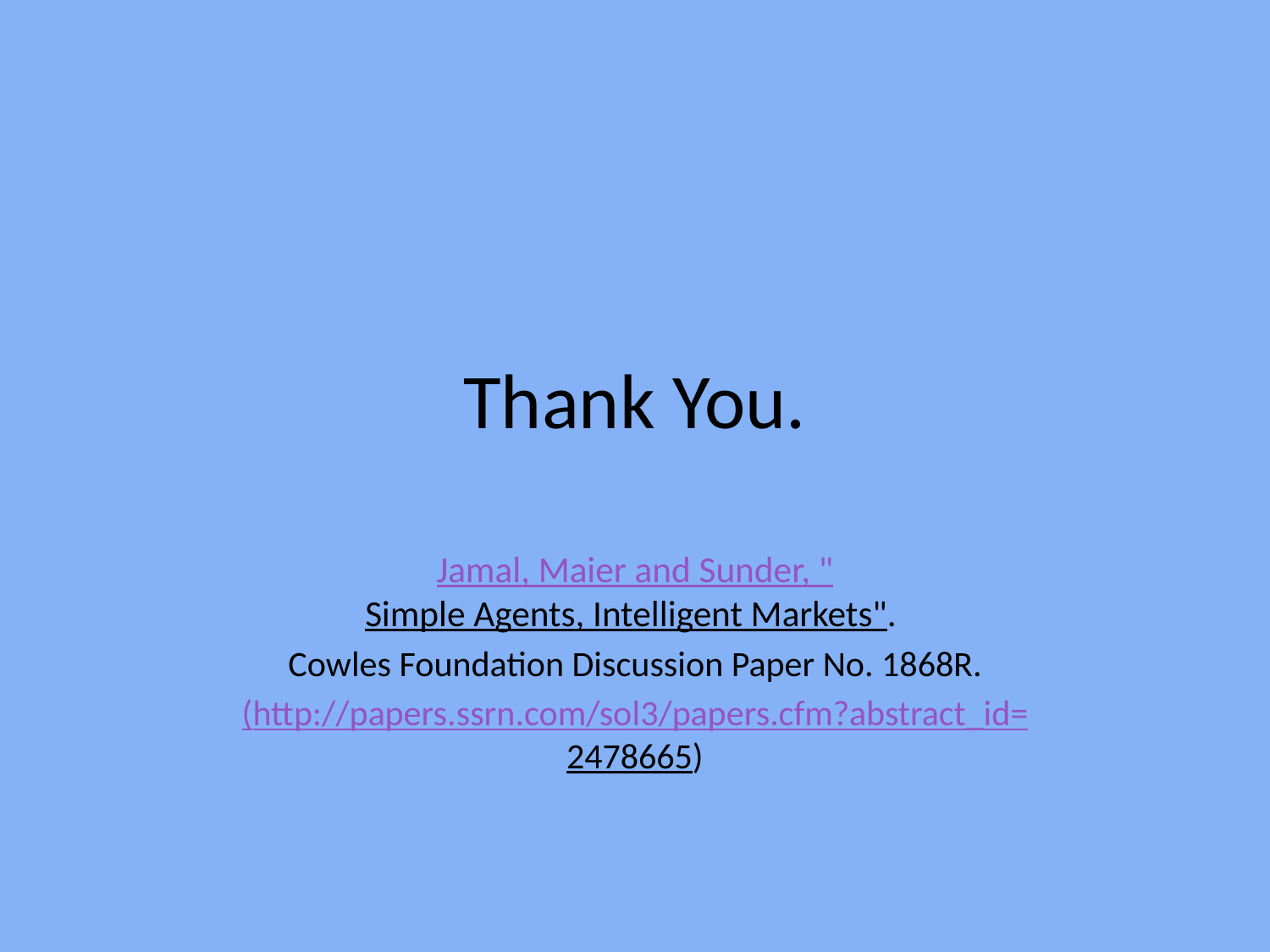

# Thank You.
Jamal, Maier and Sunder, "Simple Agents, Intelligent Markets".
Cowles Foundation Discussion Paper No. 1868R.
(http://papers.ssrn.com/sol3/papers.cfm?abstract_id=2478665)